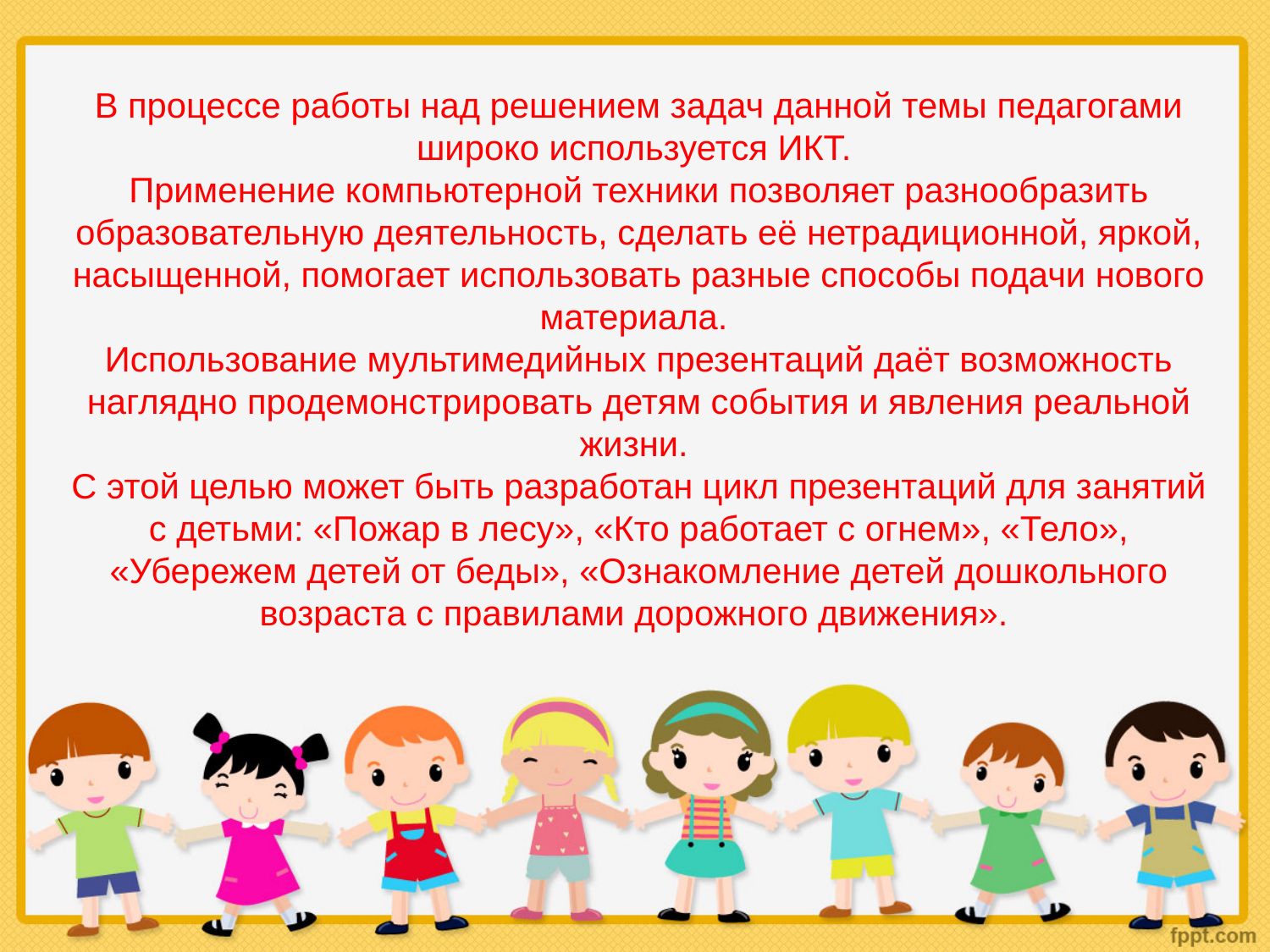

В процессе работы над решением задач данной темы педагогами широко используется ИКТ.
Применение компьютерной техники позволяет разнообразить образовательную деятельность, сделать её нетрадиционной, яркой, насыщенной, помогает использовать разные способы подачи нового материала.
Использование мультимедийных презентаций даёт возможность наглядно продемонстрировать детям события и явления реальной жизни.
С этой целью может быть разработан цикл презентаций для занятий с детьми: «Пожар в лесу», «Кто работает с огнем», «Тело», «Убережем детей от беды», «Ознакомление детей дошкольного возраста с правилами дорожного движения».